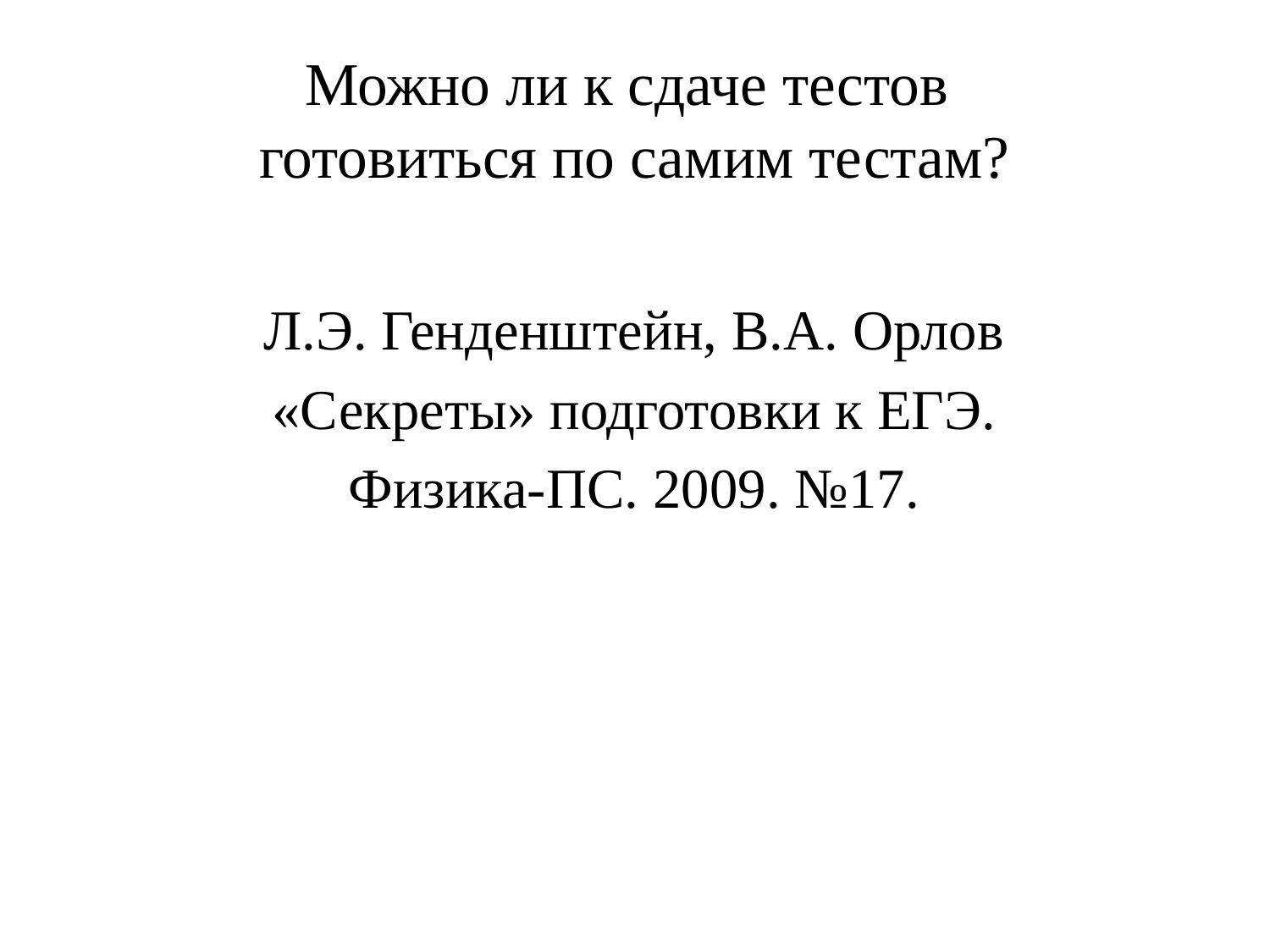

# Можно ли к сдаче тестов готовиться по самим тестам?
Л.Э. Генденштейн, В.А. Орлов
«Секреты» подготовки к ЕГЭ.
Физика-ПС. 2009. №17.